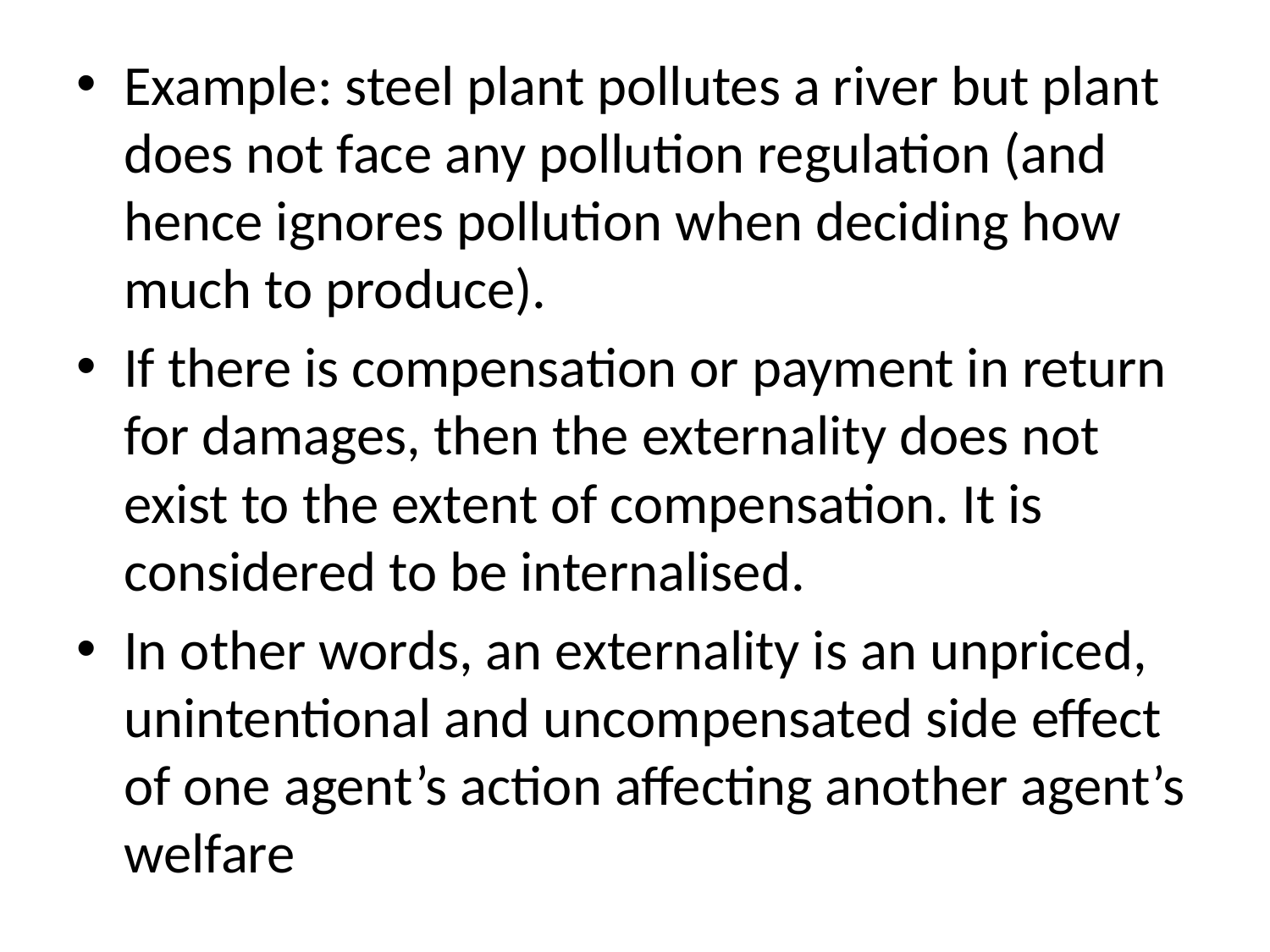

#
Example: steel plant pollutes a river but plant does not face any pollution regulation (and hence ignores pollution when deciding how much to produce).
If there is compensation or payment in return for damages, then the externality does not exist to the extent of compensation. It is considered to be internalised.
In other words, an externality is an unpriced, unintentional and uncompensated side effect of one agent’s action affecting another agent’s welfare